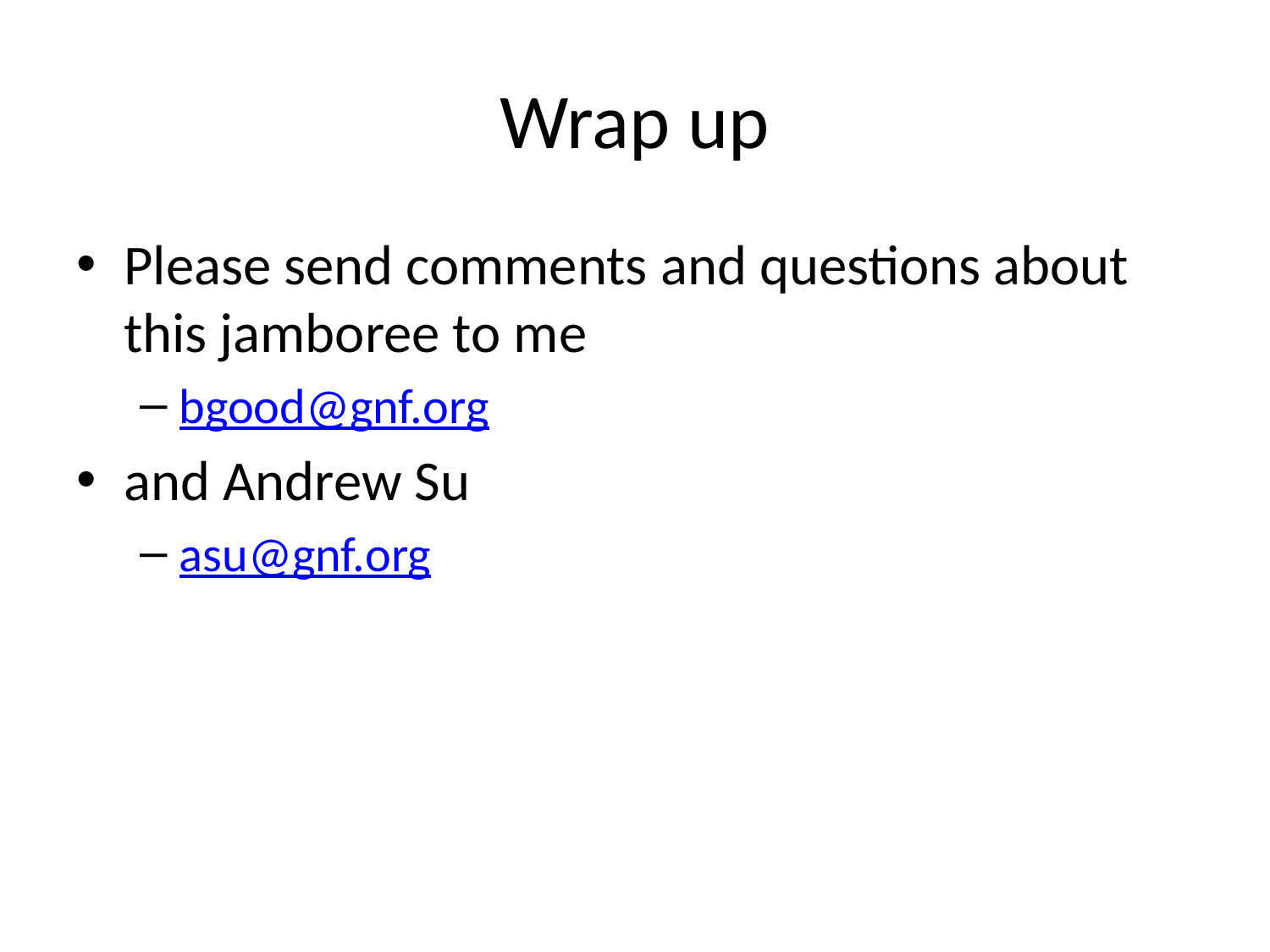

# Wrap up
Please send comments and questions about this jamboree to me
bgood@gnf.org
and Andrew Su
asu@gnf.org